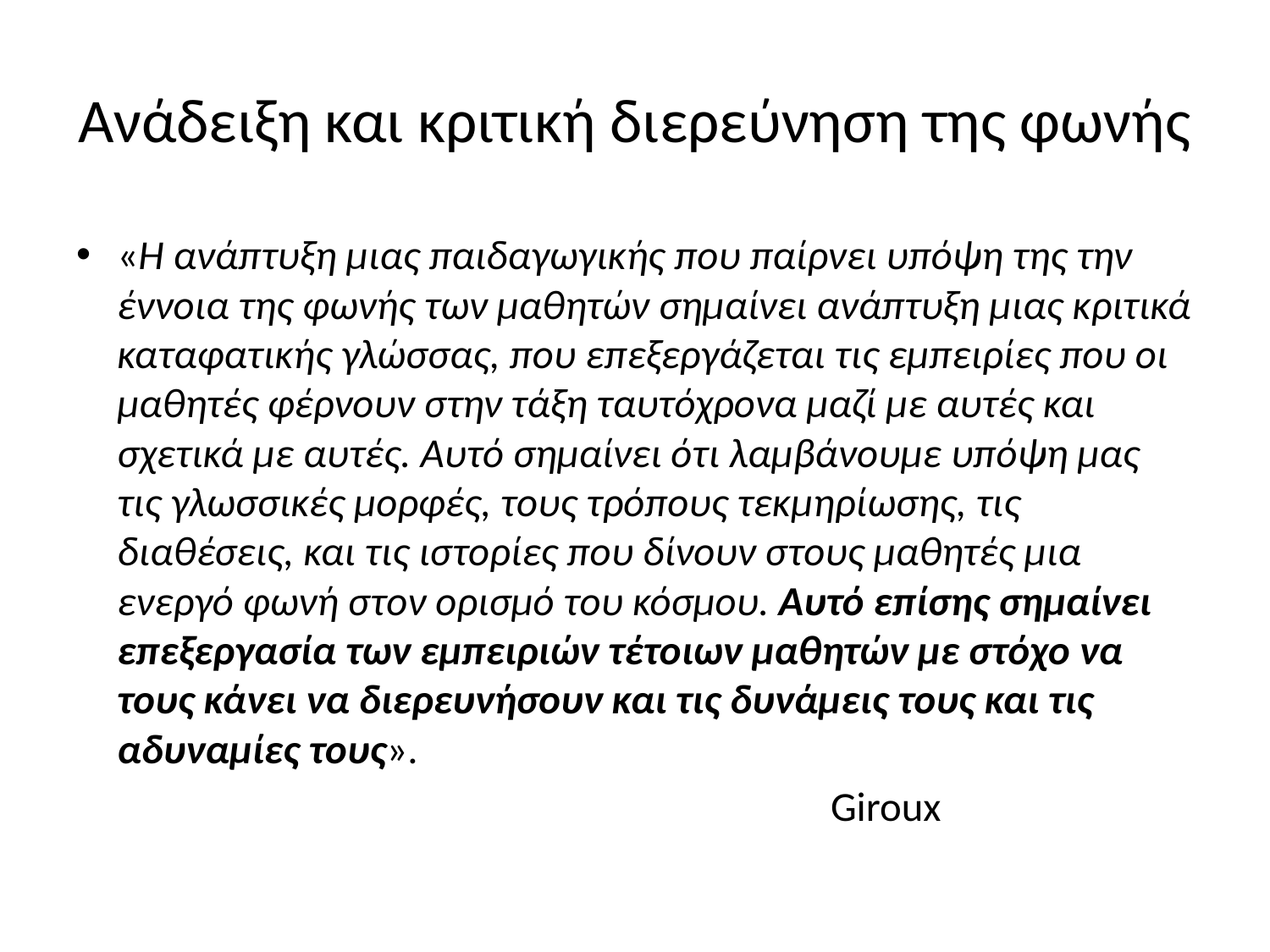

# Ανάδειξη και κριτική διερεύνηση της φωνής
«Η ανάπτυξη μιας παιδαγωγικής που παίρνει υπόψη της την έννοια της φωνής των μαθητών σημαίνει ανάπτυξη μιας κριτικά καταφατικής γλώσσας, που επεξεργάζεται τις εμπειρίες που οι μαθητές φέρνουν στην τάξη ταυτόχρονα μαζί με αυτές και σχετικά με αυτές. Αυτό σημαίνει ότι λαμβάνουμε υπόψη μας τις γλωσσικές μορφές, τους τρόπους τεκμηρίωσης, τις διαθέσεις, και τις ιστορίες που δίνουν στους μαθητές μια ενεργό φωνή στον ορισμό του κόσμου. Αυτό επίσης σημαίνει επεξεργασία των εμπειριών τέτοιων μαθητών με στόχο να τους κάνει να διερευνήσουν και τις δυνάμεις τους και τις αδυναμίες τους».
                                                                                 Giroux